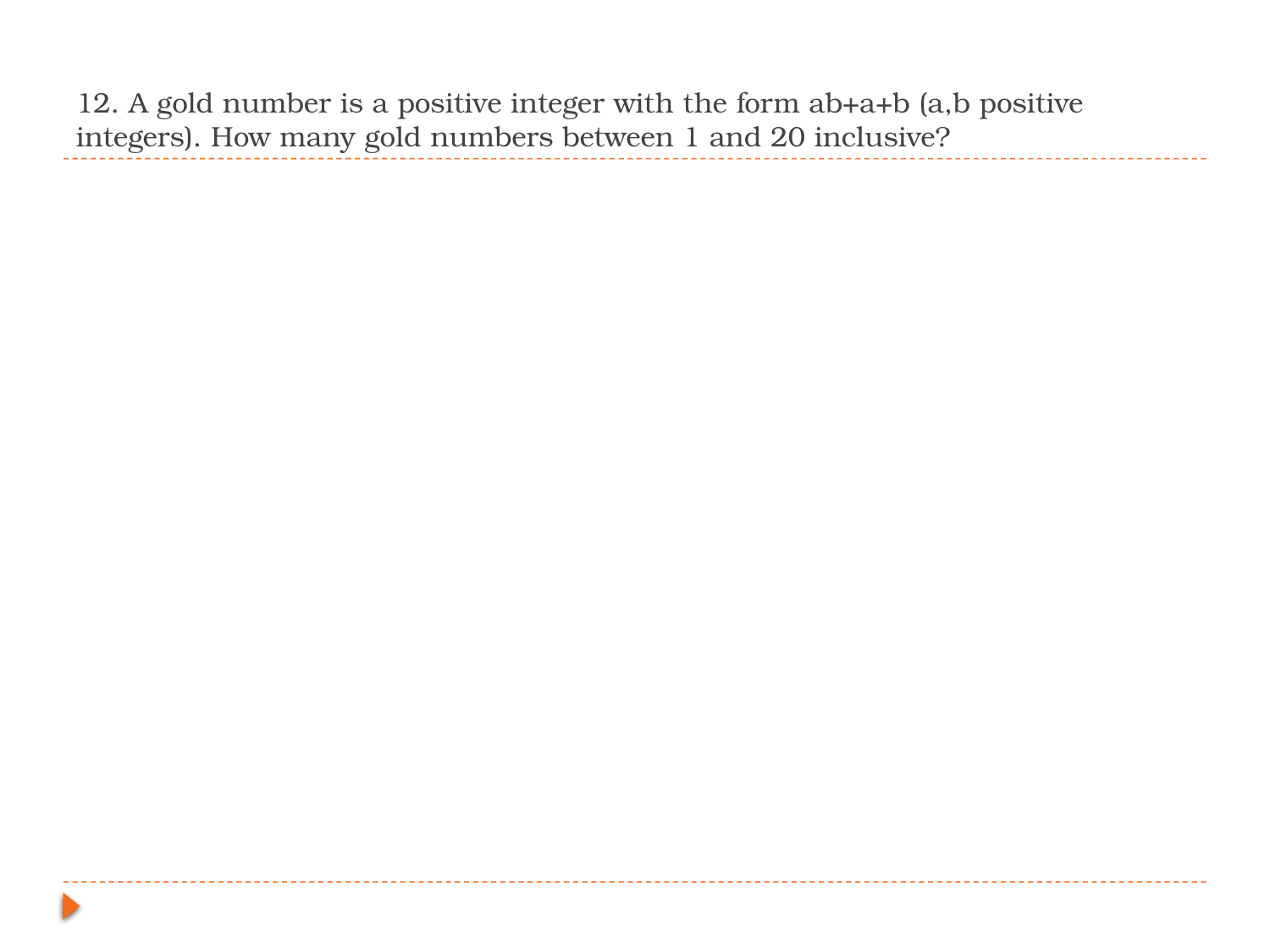

# 12. A gold number is a positive integer with the form ab+a+b (a,b positive integers). How many gold numbers between 1 and 20 inclusive?